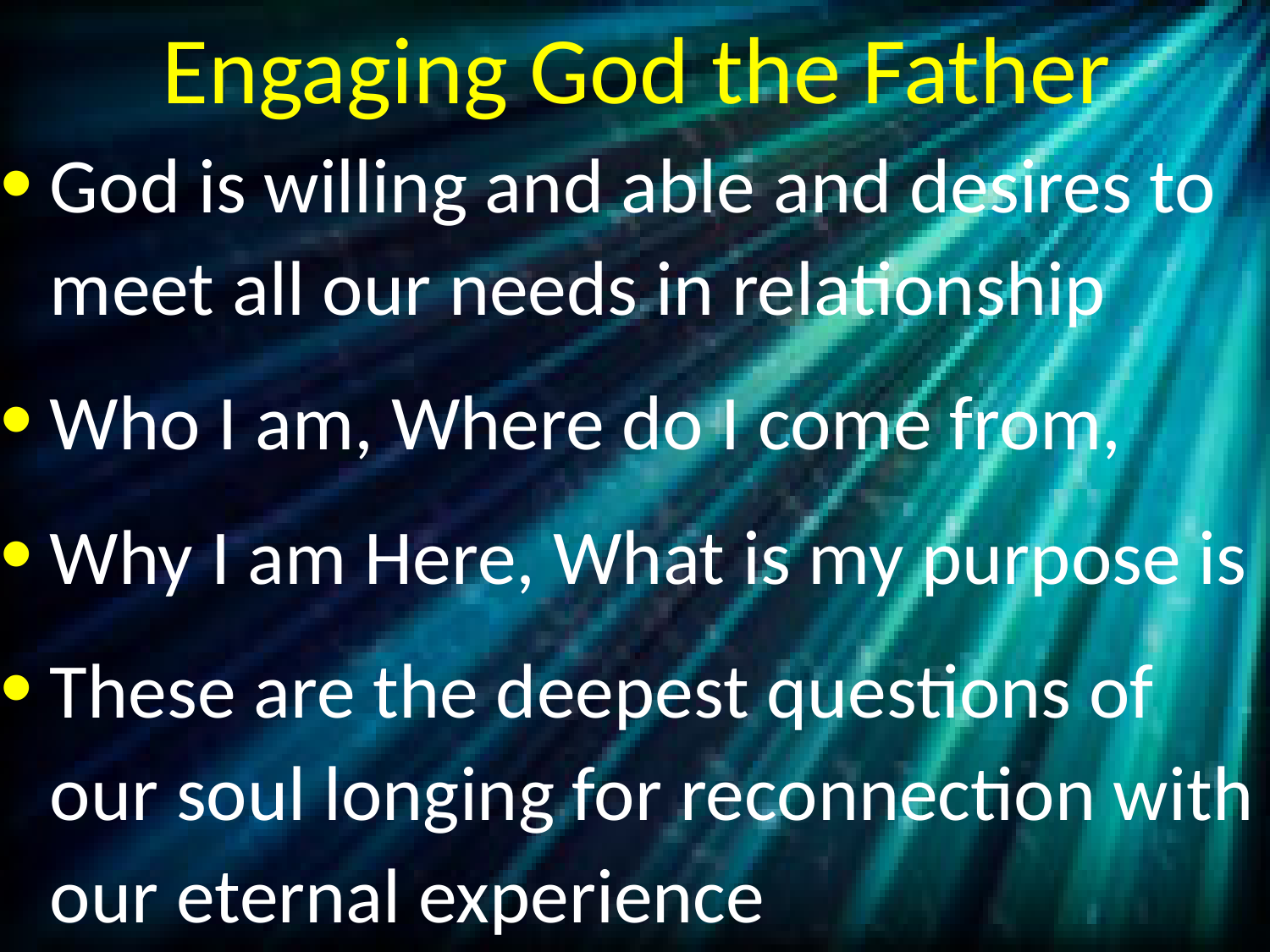

# Engaging God the Father
God is willing and able and desires to meet all our needs in relationship
Who I am, Where do I come from,
Why I am Here, What is my purpose is
These are the deepest questions of our soul longing for reconnection with our eternal experience